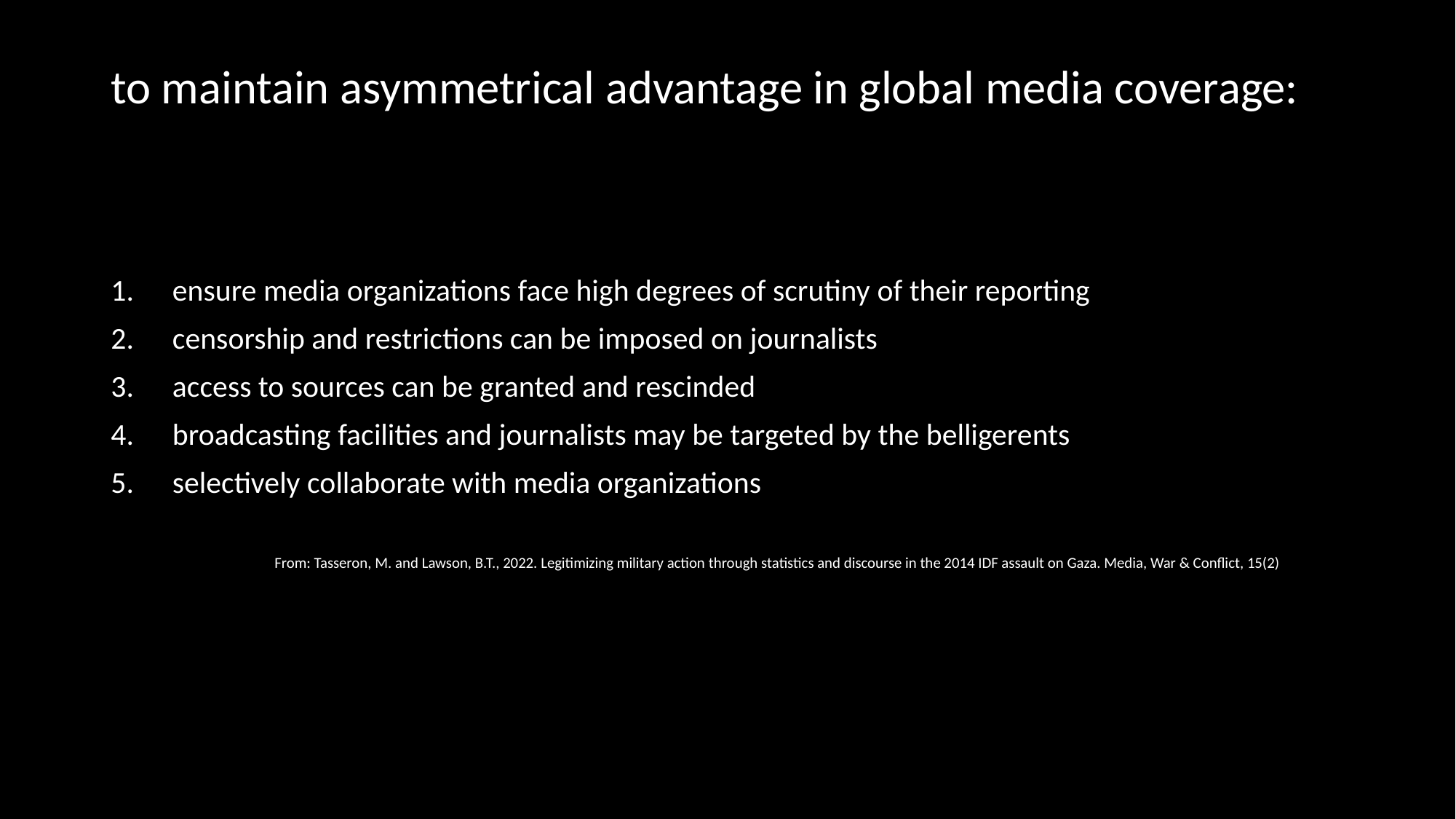

# to maintain asymmetrical advantage in global media coverage:

ensure media organizations face high degrees of scrutiny of their reporting
censorship and restrictions can be imposed on journalists
access to sources can be granted and rescinded
broadcasting facilities and journalists may be targeted by the belligerents
selectively collaborate with media organizations

From: Tasseron, M. and Lawson, B.T., 2022. Legitimizing military action through statistics and discourse in the 2014 IDF assault on Gaza. Media, War & Conflict, 15(2)